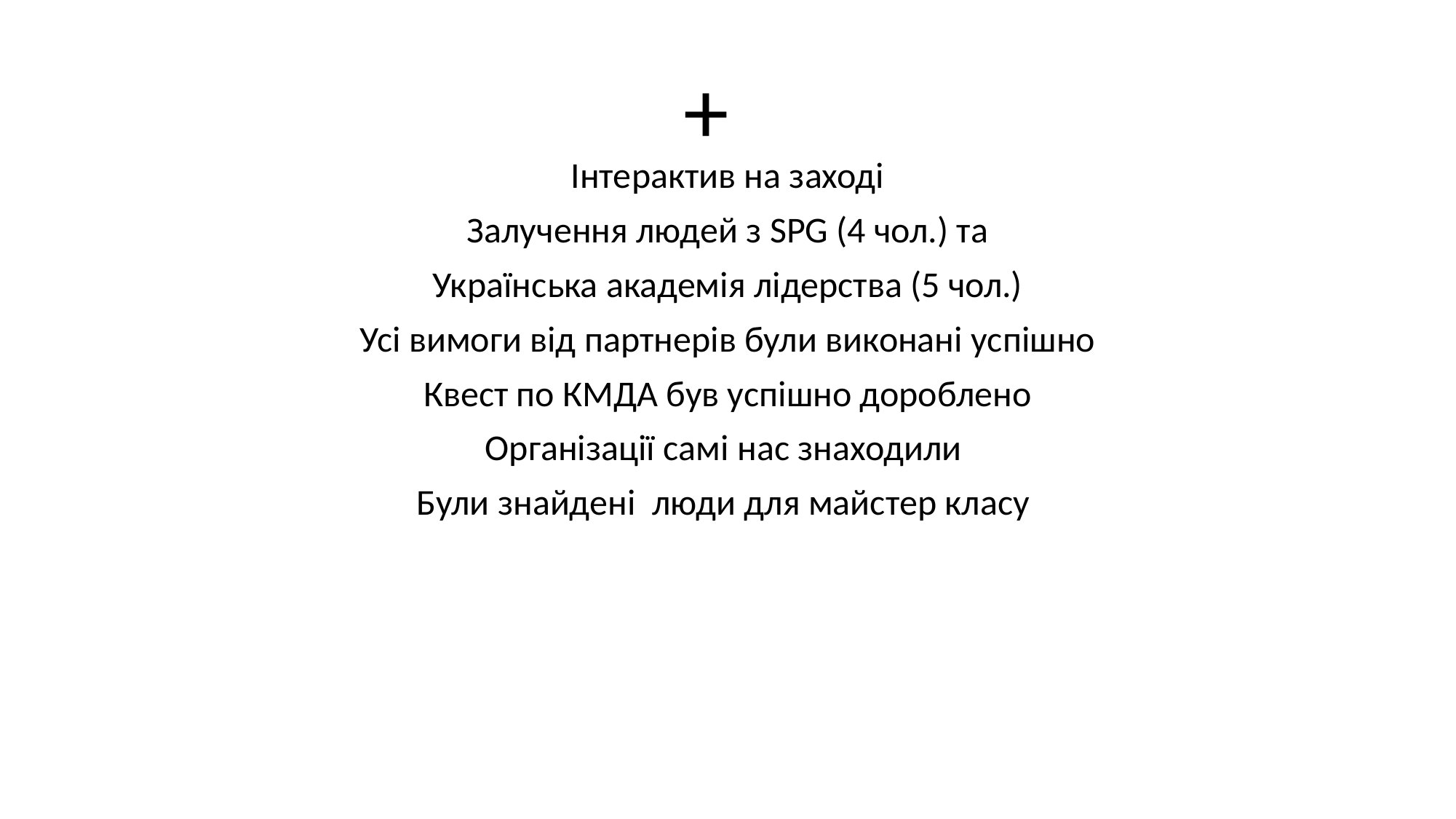

# +
Інтерактив на заході
Залучення людей з SPG (4 чол.) та
Українська академія лідерства (5 чол.)
Усі вимоги від партнерів були виконані успішно
Квест по КМДА був успішно дороблено
Організації самі нас знаходили
Були знайдені  люди для майстер класу